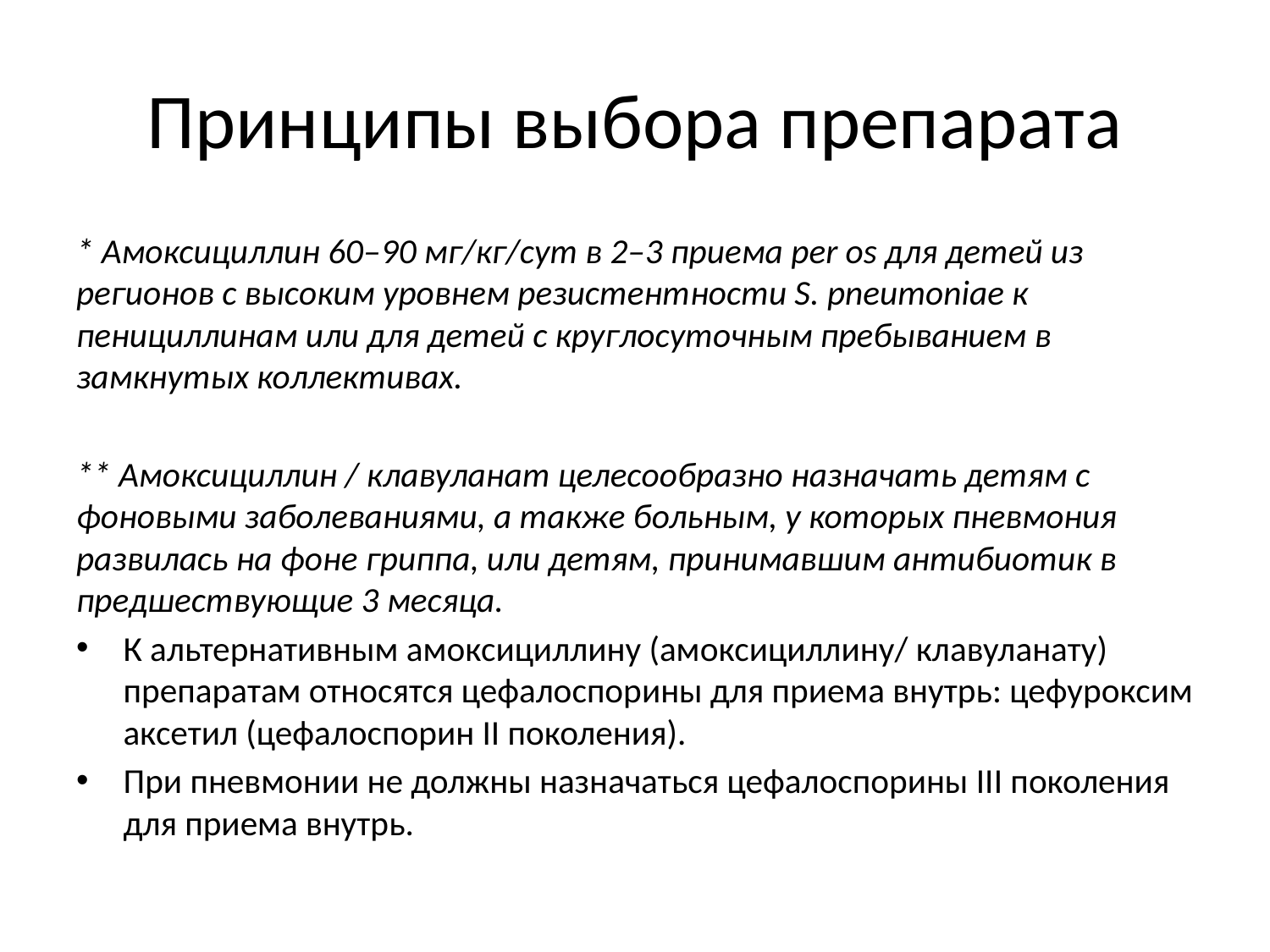

# Принципы выбора препарата
* Амоксициллин 60–90 мг/кг/сут в 2–3 приема per os для детей из регионов с высоким уровнем резистентности S. pneumoniae к пенициллинам или для детей с круглосуточным пребыванием в замкнутых коллективах.

** Амоксициллин / клавуланат целесообразно назначать детям с фоновыми заболеваниями, а также больным, у которых пневмония развилась на фоне гриппа, или детям, принимавшим антибиотик в предшествующие 3 месяца.
К альтернативным амоксициллину (амоксициллину/ клавуланату) препаратам относятся цефалоспорины для приема внутрь: цефуроксим аксетил (цефалоспорин II поколения).
При пневмонии не должны назначаться цефалоспорины III поколения для приема внутрь.